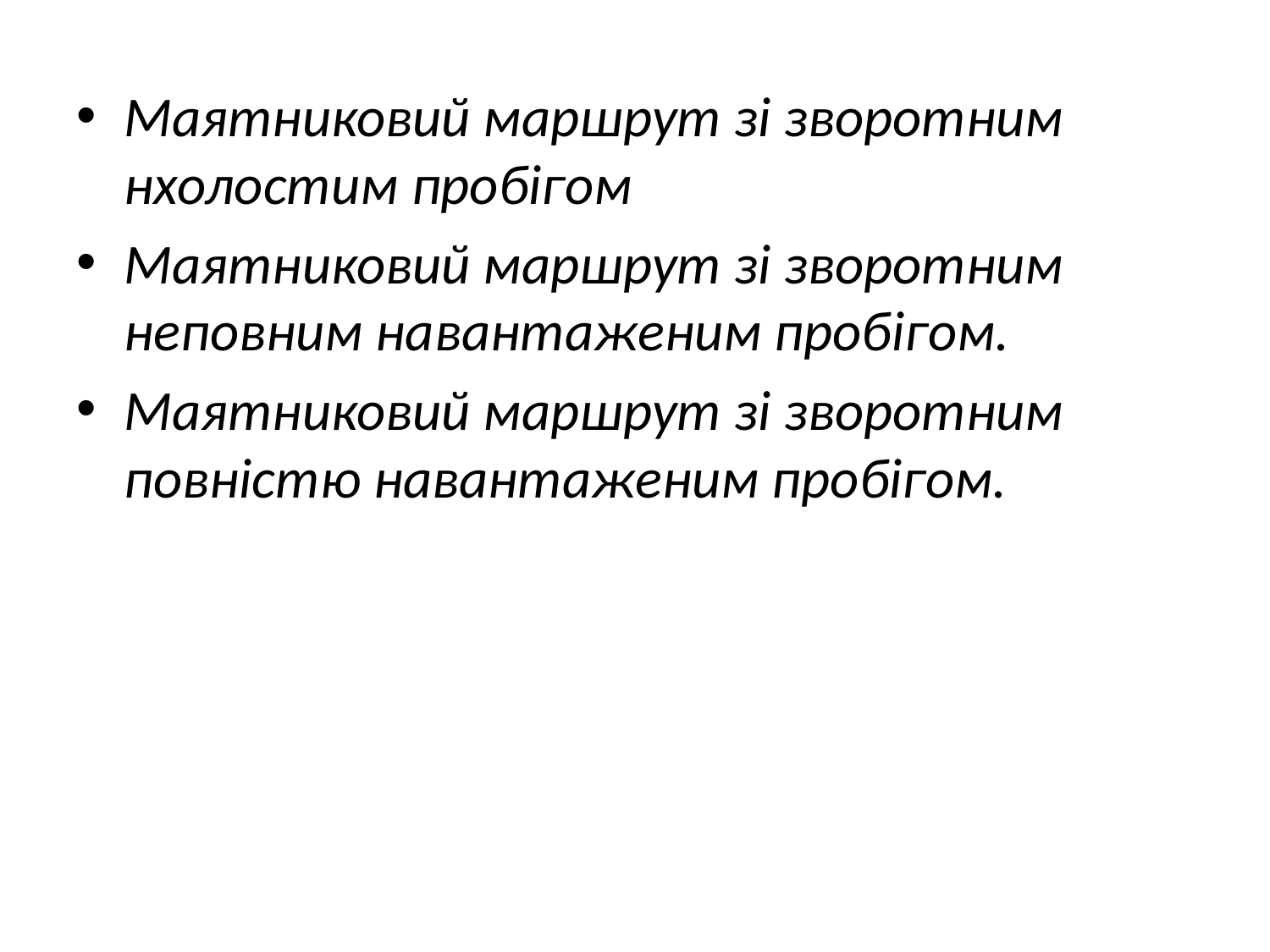

Маятниковий маршрут зі зворотним нхолостим пробігом
Маятниковий маршрут зі зворотним неповним навантаженим пробігом.
Маятниковий маршрут зі зворотним повністю навантаженим пробігом.